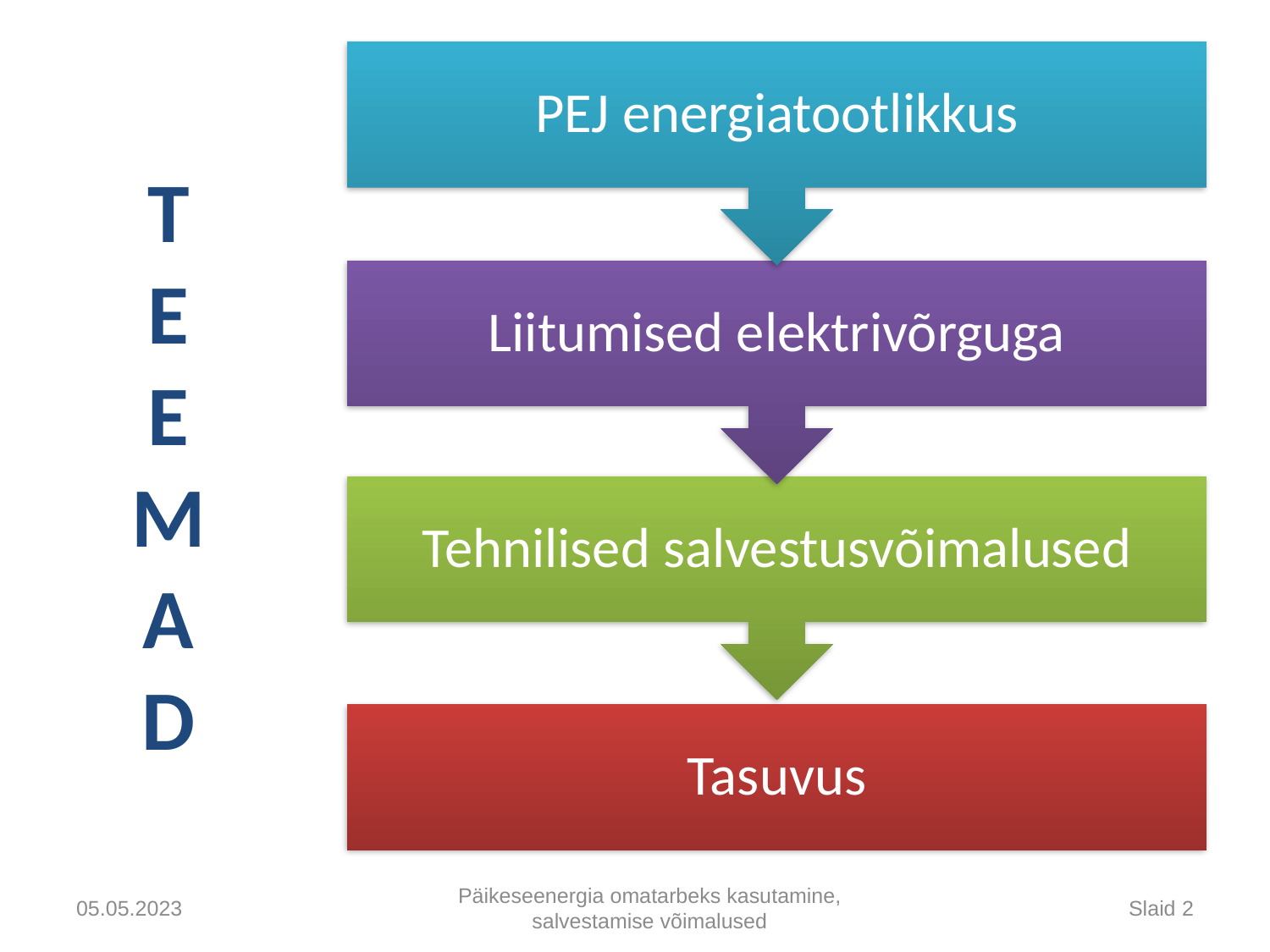

Tasuvus
Tehnilised salvestusvõimalused
Liitumised elektrivõrguga
PEJ energiatootlikkus
# T E E M A D
05.05.2023
Päikeseenergia omatarbeks kasutamine,
salvestamise võimalused
Slaid 2